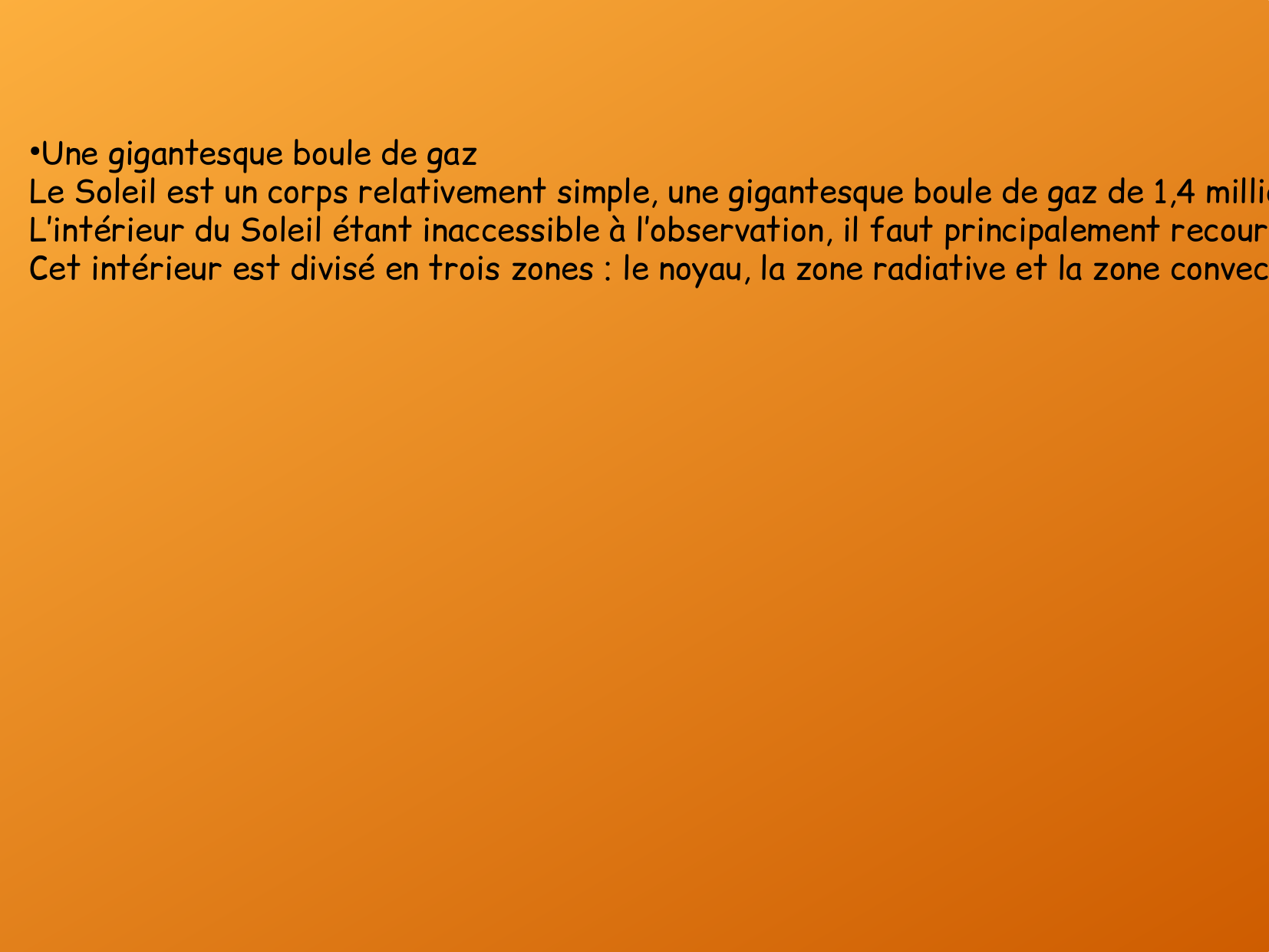

Une gigantesque boule de gaz
Le Soleil est un corps relativement simple, une gigantesque boule de gaz de 1,4 millions de kilomètres de diamètre, soit 110 fois la taille de la Terre. Sa masse est d’environ 2000 milliards de milliards de milliards de kilogrammes, soit 330 000 fois celle de la Terre. Environ 75 pour cent de cette masse est composée d’hydrogène, 25 pour cent d’hélium et le reste (0.1 pour cent) est constitué d’éléments plus lourds
L’intérieur du Soleil étant inaccessible à l’observation, il faut principalement recourir à la théorie pour décrire les phénomènes qui s’y produisent et déterminer sa structure interne.
Cet intérieur est divisé en trois zones : le noyau, la zone radiative et la zone convective.